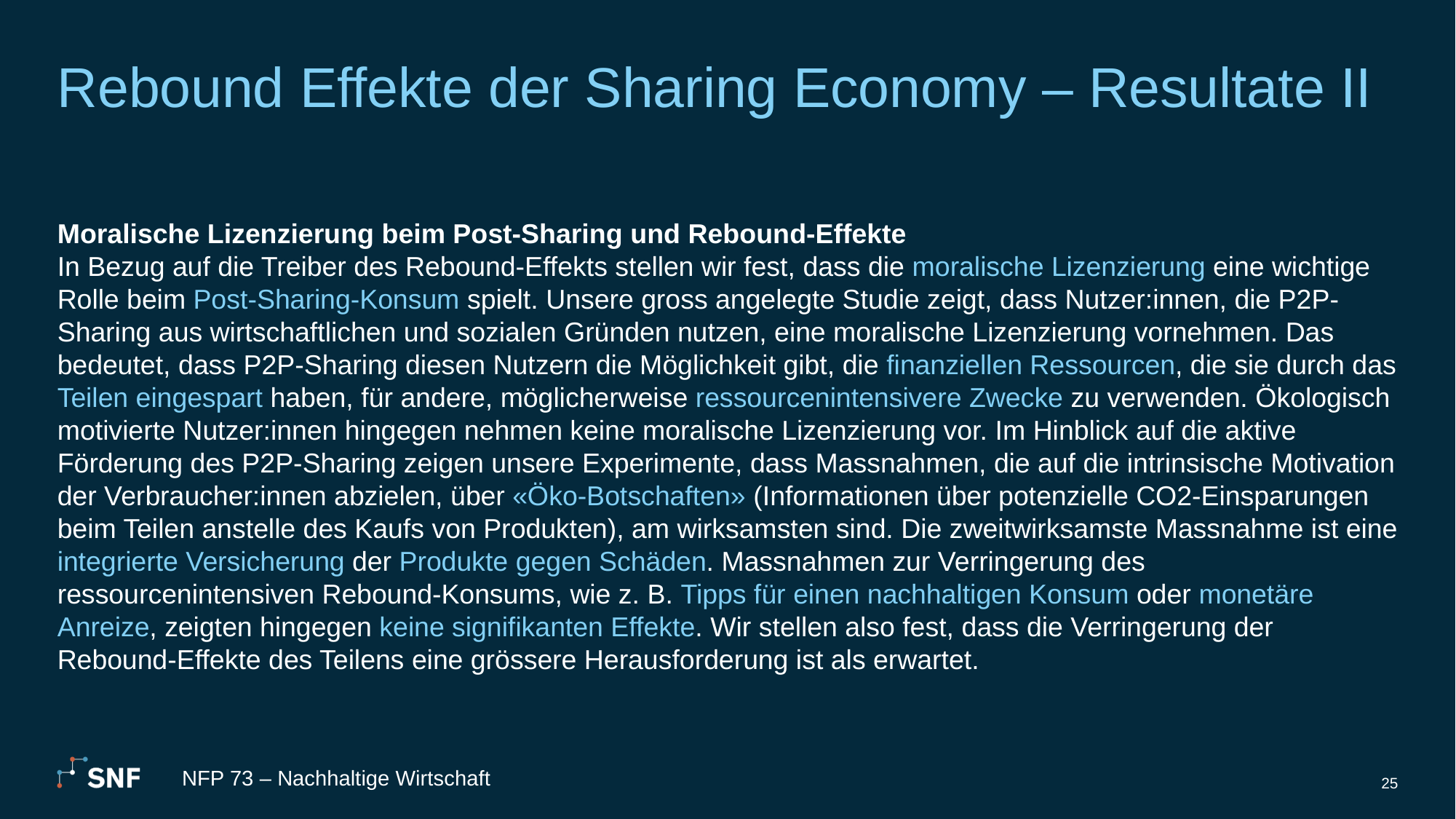

# Rebound Effekte der Sharing Economy – Resultate II
Moralische Lizenzierung beim Post-Sharing und Rebound-Effekte
In Bezug auf die Treiber des Rebound-Effekts stellen wir fest, dass die moralische Lizenzierung eine wichtige Rolle beim Post-Sharing-Konsum spielt. Unsere gross angelegte Studie zeigt, dass Nutzer:innen, die P2P-Sharing aus wirtschaftlichen und sozialen Gründen nutzen, eine moralische Lizenzierung vornehmen. Das bedeutet, dass P2P-Sharing diesen Nutzern die Möglichkeit gibt, die finanziellen Ressourcen, die sie durch das Teilen eingespart haben, für andere, möglicherweise ressourcenintensivere Zwecke zu verwenden. Ökologisch motivierte Nutzer:innen hingegen nehmen keine moralische Lizenzierung vor. Im Hinblick auf die aktive Förderung des P2P-Sharing zeigen unsere Experimente, dass Massnahmen, die auf die intrinsische Motivation der Verbraucher:innen abzielen, über «Öko-Botschaften» (Informationen über potenzielle CO2-Einsparungen beim Teilen anstelle des Kaufs von Produkten), am wirksamsten sind. Die zweitwirksamste Massnahme ist eine integrierte Versicherung der Produkte gegen Schäden. Massnahmen zur Verringerung des ressourcenintensiven Rebound-Konsums, wie z. B. Tipps für einen nachhaltigen Konsum oder monetäre Anreize, zeigten hingegen keine signifikanten Effekte. Wir stellen also fest, dass die Verringerung der Rebound-Effekte des Teilens eine grössere Herausforderung ist als erwartet.

NFP 73 – Nachhaltige Wirtschaft
25